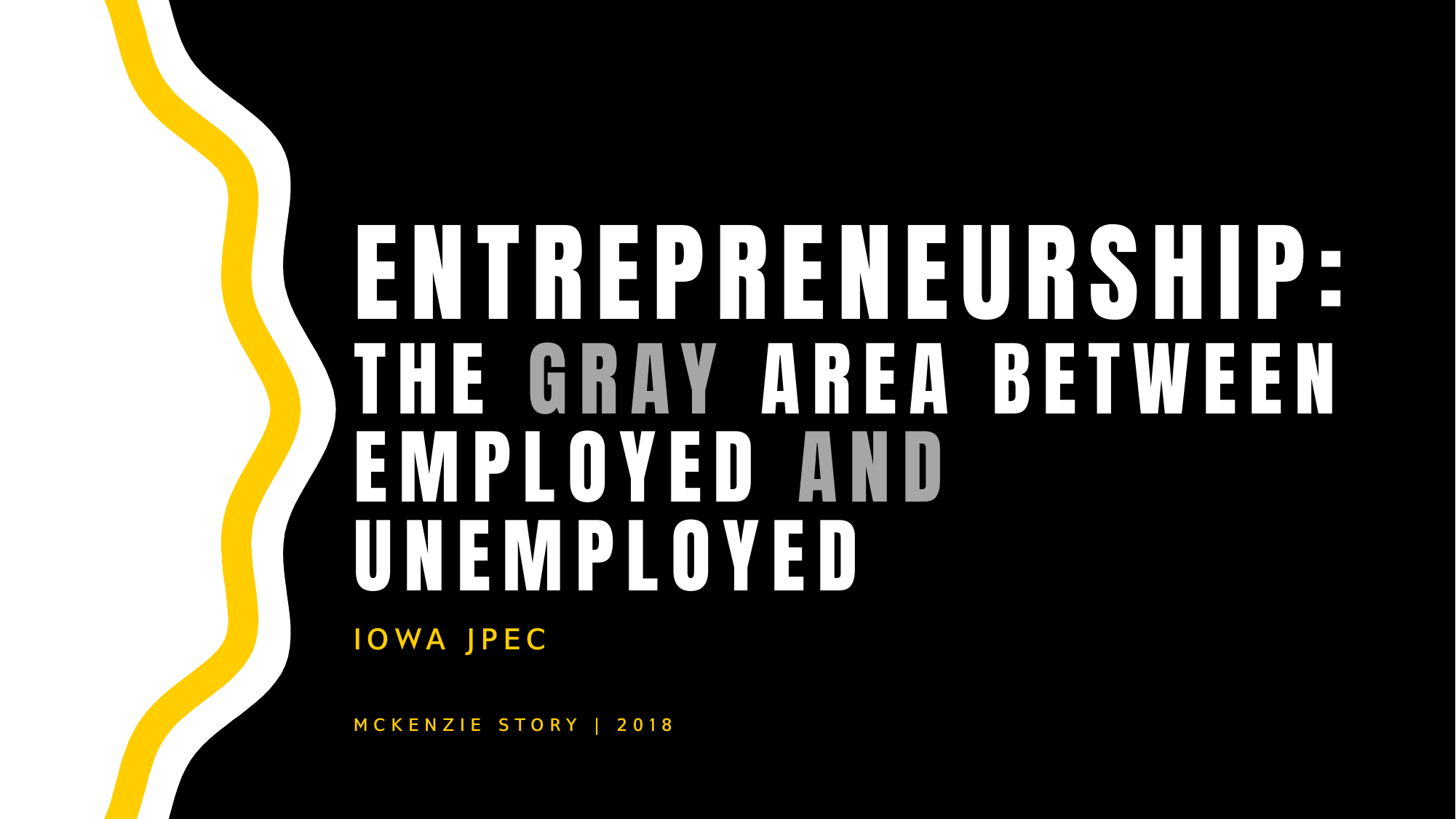

# Entrepreneurship: the gray area between Employed and Unemployed
Iowa JPEC

McKenzie Story | 2018